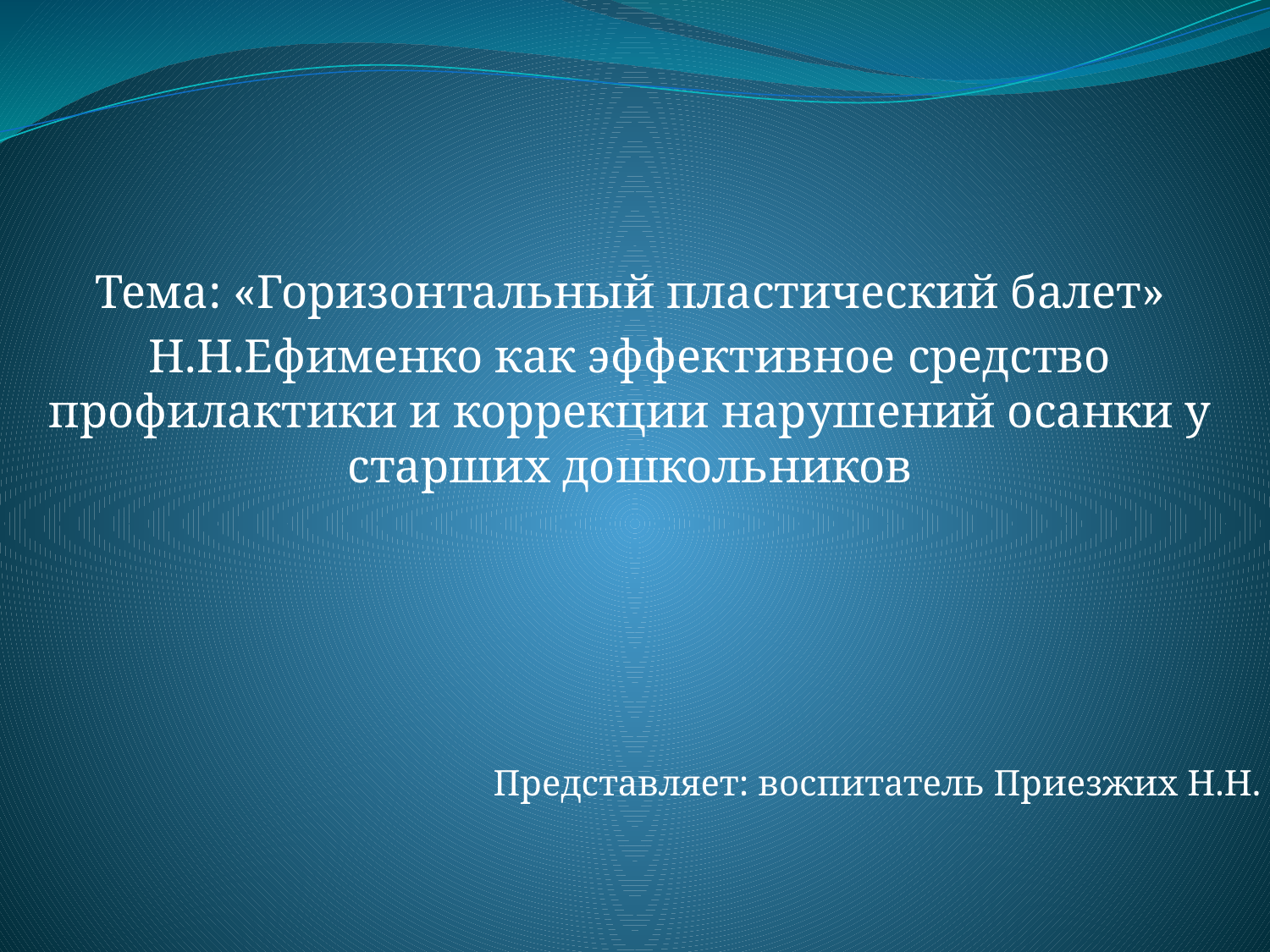

Тема: «Горизонтальный пластический балет»
Н.Н.Ефименко как эффективное средство профилактики и коррекции нарушений осанки у старших дошкольников

Представляет: воспитатель Приезжих Н.Н.